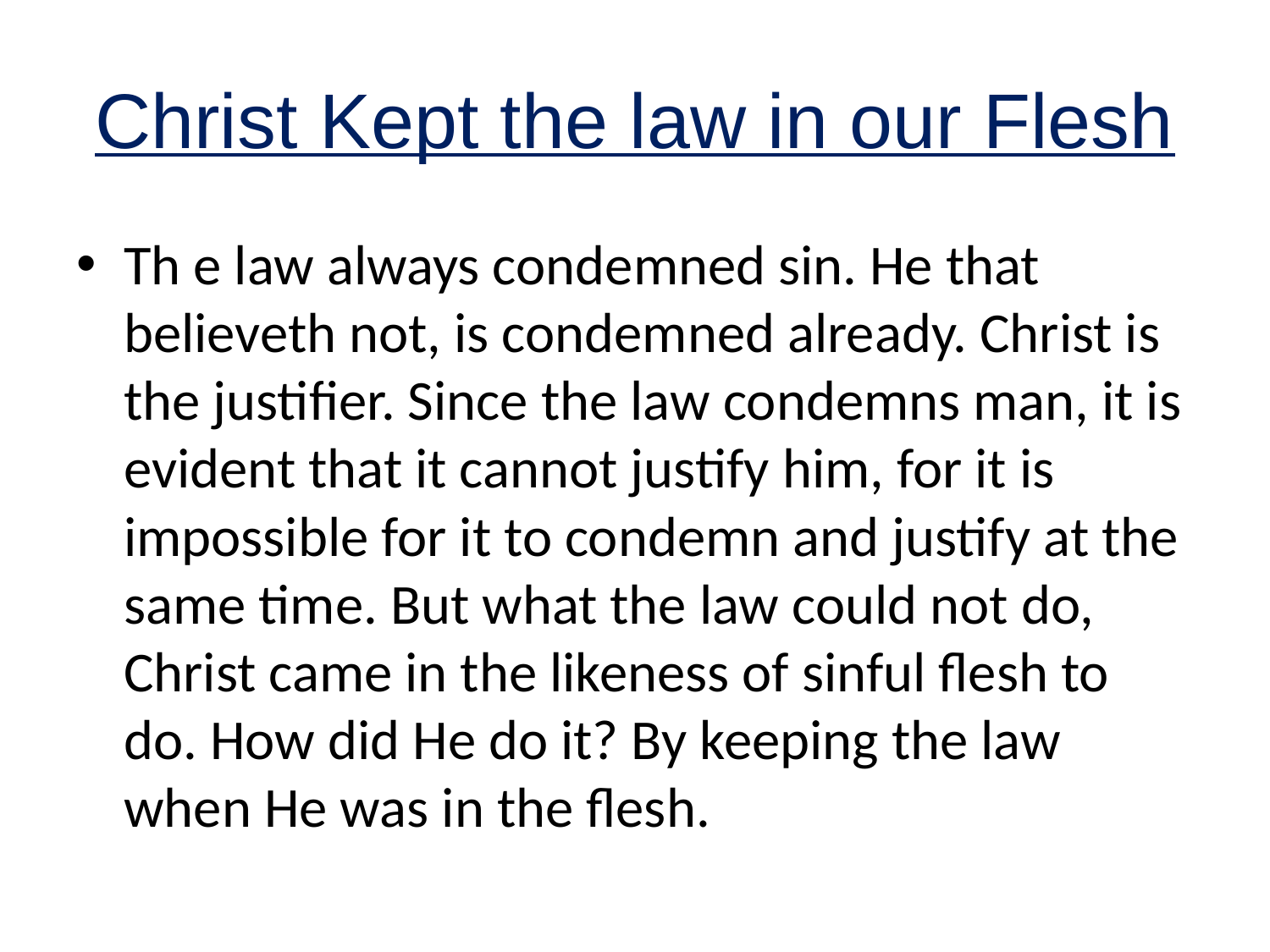

# Christ Kept the law in our Flesh
Th e law always condemned sin. He that believeth not, is condemned already. Christ is the justifier. Since the law condemns man, it is evident that it cannot justify him, for it is impossible for it to condemn and justify at the same time. But what the law could not do, Christ came in the likeness of sinful flesh to do. How did He do it? By keeping the law when He was in the flesh.